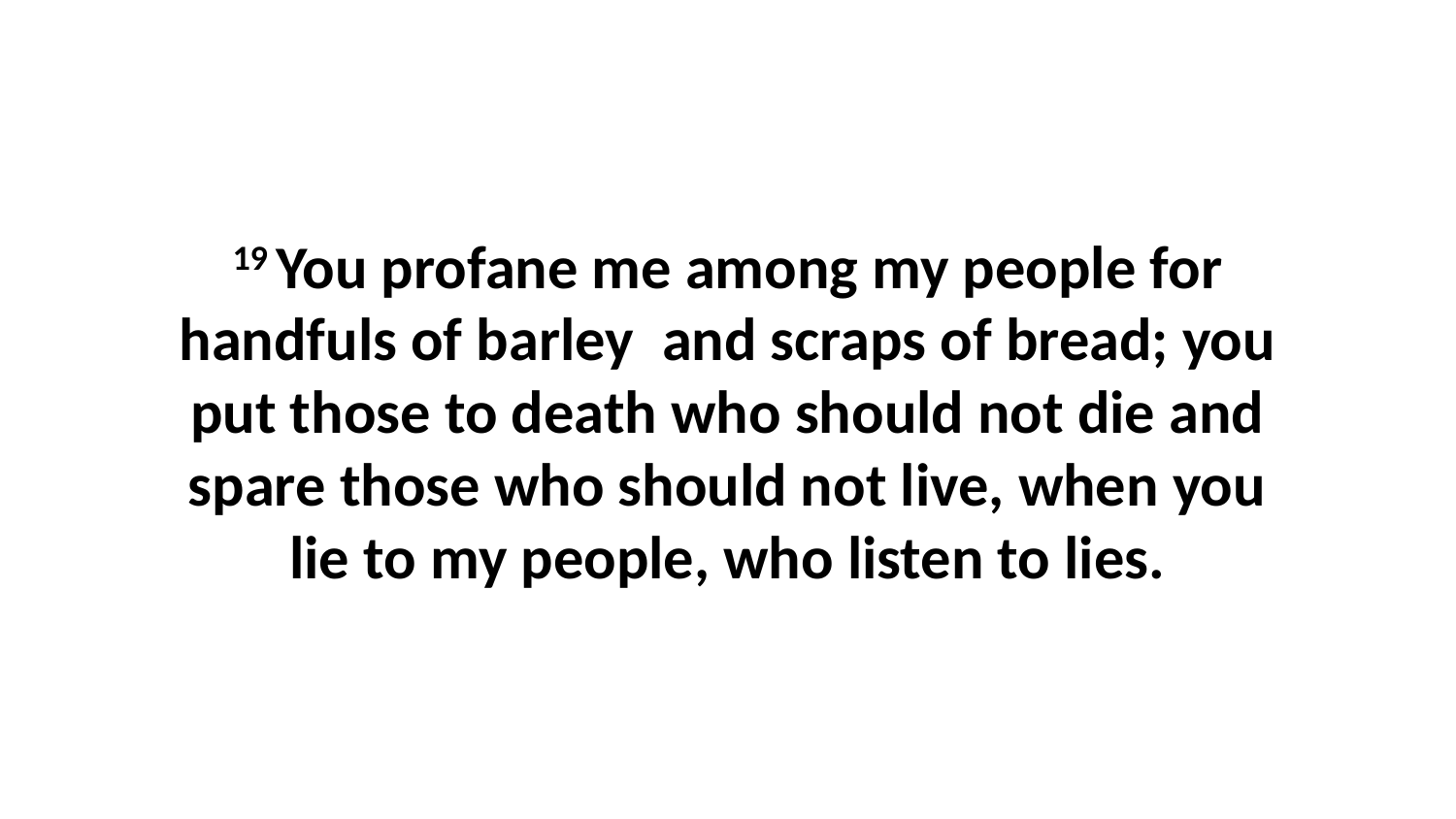

19 You profane me among my people for handfuls of barley  and scraps of bread; you put those to death who should not die and spare those who should not live, when you lie to my people, who listen to lies.